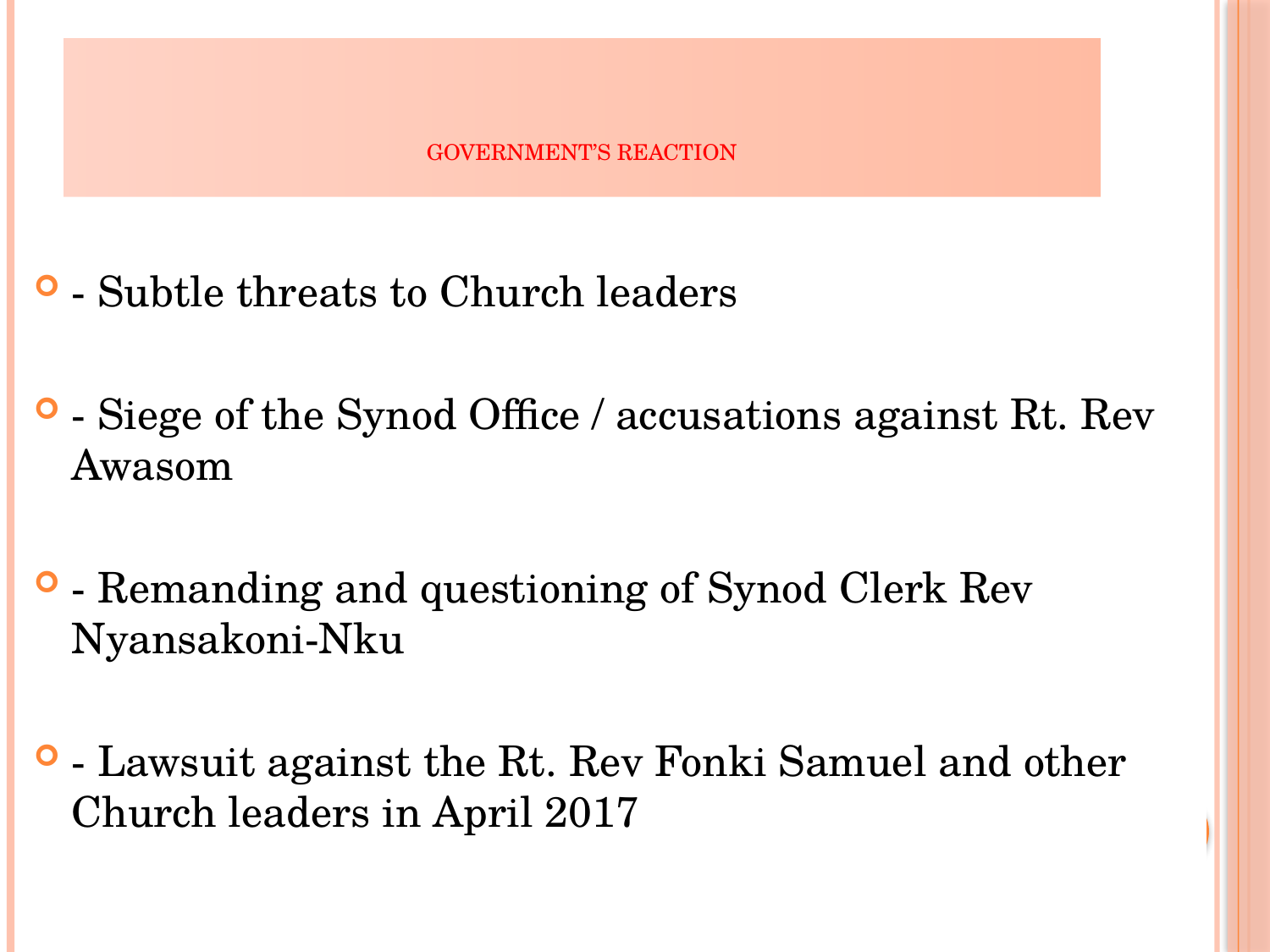

# Government’s reaction

- Subtle threats to Church leaders

- Siege of the Synod Office / accusations against Rt. Rev Awasom

- Remanding and questioning of Synod Clerk Rev Nyansakoni-Nku

- Lawsuit against the Rt. Rev Fonki Samuel and other Church leaders in April 2017